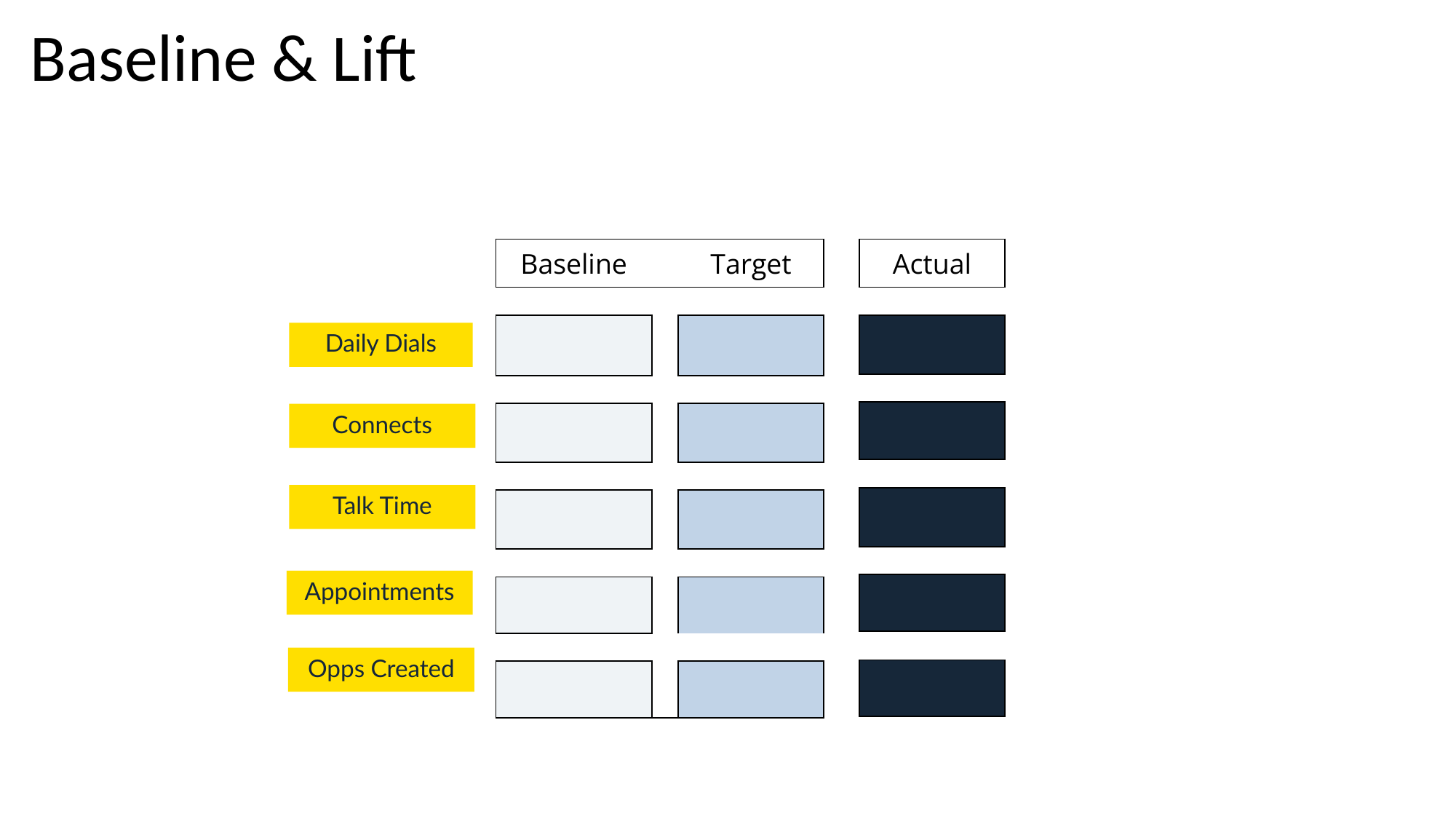

# Baseline & Lift
| Baseline |  | Target |
| --- | --- | --- |
|  |  |  |
|  |  |  |
|  |  |  |
|  |  |  |
|  |  |  |
|  |  |  |
|  |  |  |
|  |  |  |
|  |  |  |
|  |  |  |
|  |  |  |
| Actual |
| --- |
|  |
|  |
|  |
|  |
|  |
|  |
|  |
|  |
|  |
|  |
Daily Dials
Connects
Talk Time
Appointments
Opps Created